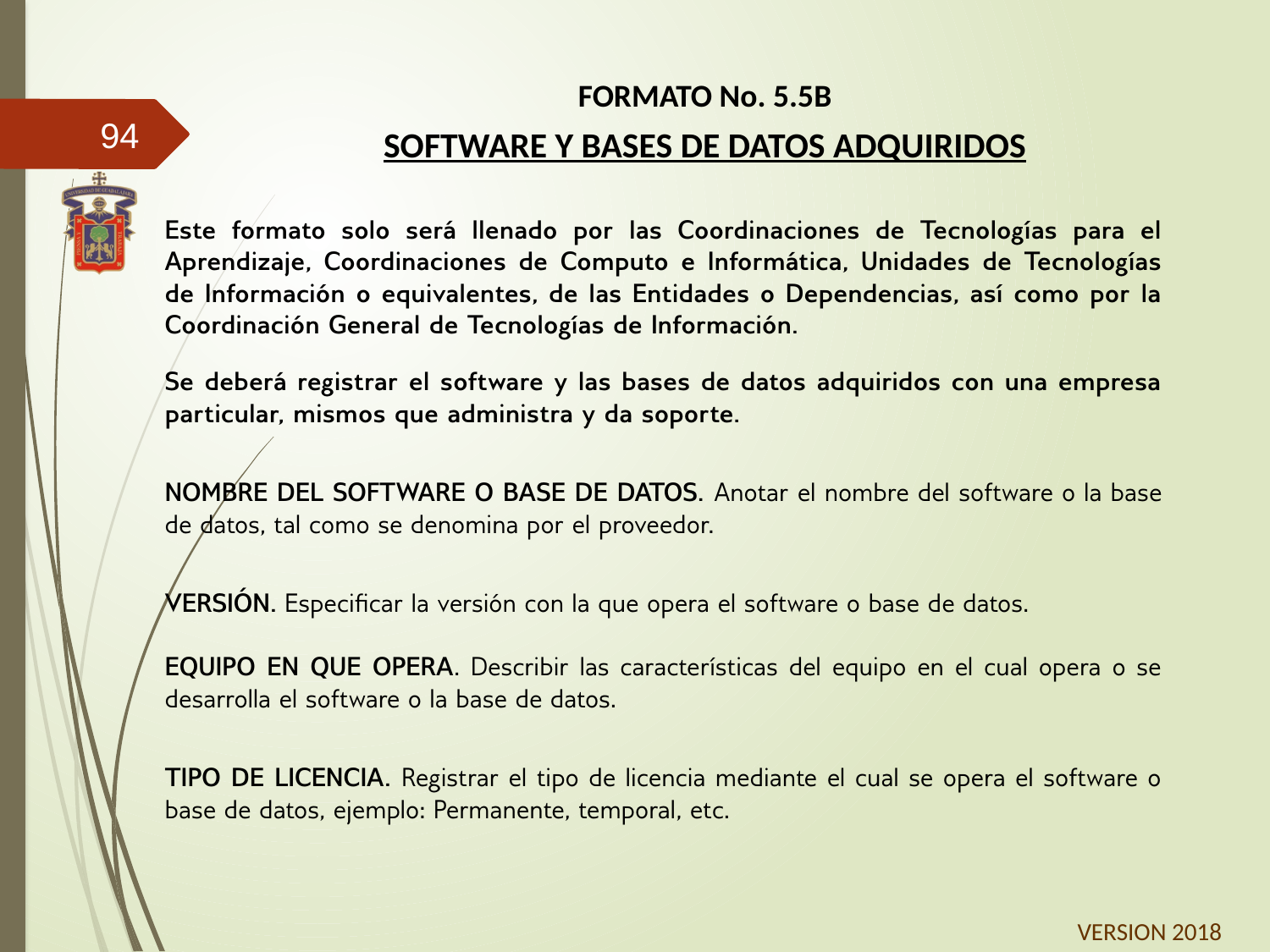

FORMATO No. 5.5B
SOFTWARE Y BASES DE DATOS ADQUIRIDOS
94
Este formato solo será llenado por las Coordinaciones de Tecnologías para el Aprendizaje, Coordinaciones de Computo e Informática, Unidades de Tecnologías de Información o equivalentes, de las Entidades o Dependencias, así como por la Coordinación General de Tecnologías de Información.

Se deberá registrar el software y las bases de datos adquiridos con una empresa particular, mismos que administra y da soporte.

NOMBRE DEL SOFTWARE O BASE DE DATOS. Anotar el nombre del software o la base de datos, tal como se denomina por el proveedor.

VERSIÓN. Especificar la versión con la que opera el software o base de datos.

EQUIPO EN QUE OPERA. Describir las características del equipo en el cual opera o se desarrolla el software o la base de datos.

TIPO DE LICENCIA. Registrar el tipo de licencia mediante el cual se opera el software o base de datos, ejemplo: Permanente, temporal, etc.